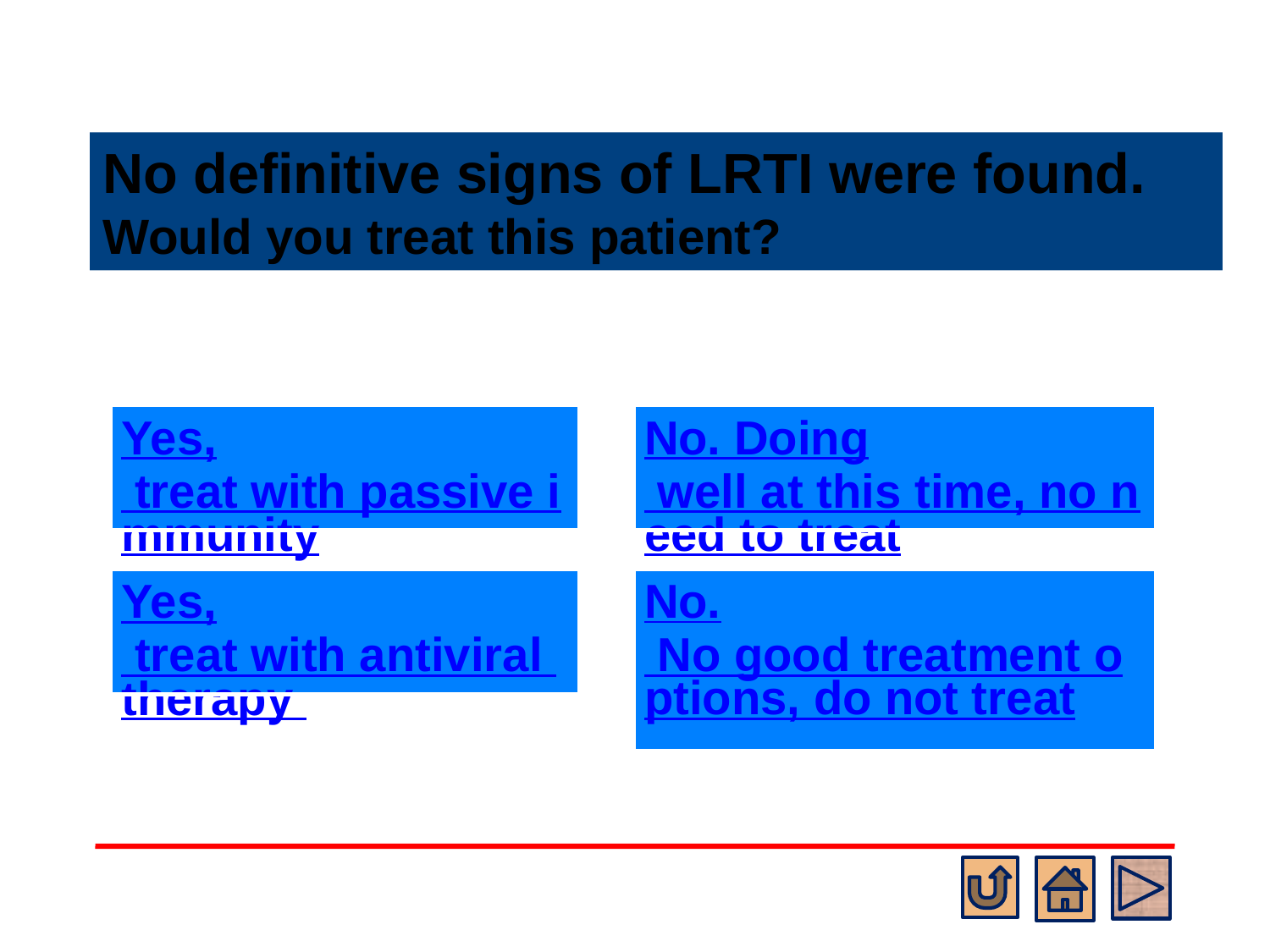

# No definitive signs of LRTI were found. Would you treat this patient?
| Yes, treat with passive immunity |
| --- |
| No. Doing well at this time, no need to treat |
| --- |
| No. No good treatment options, do not treat |
| --- |
| Yes, treat with antiviral therapy |
| --- |